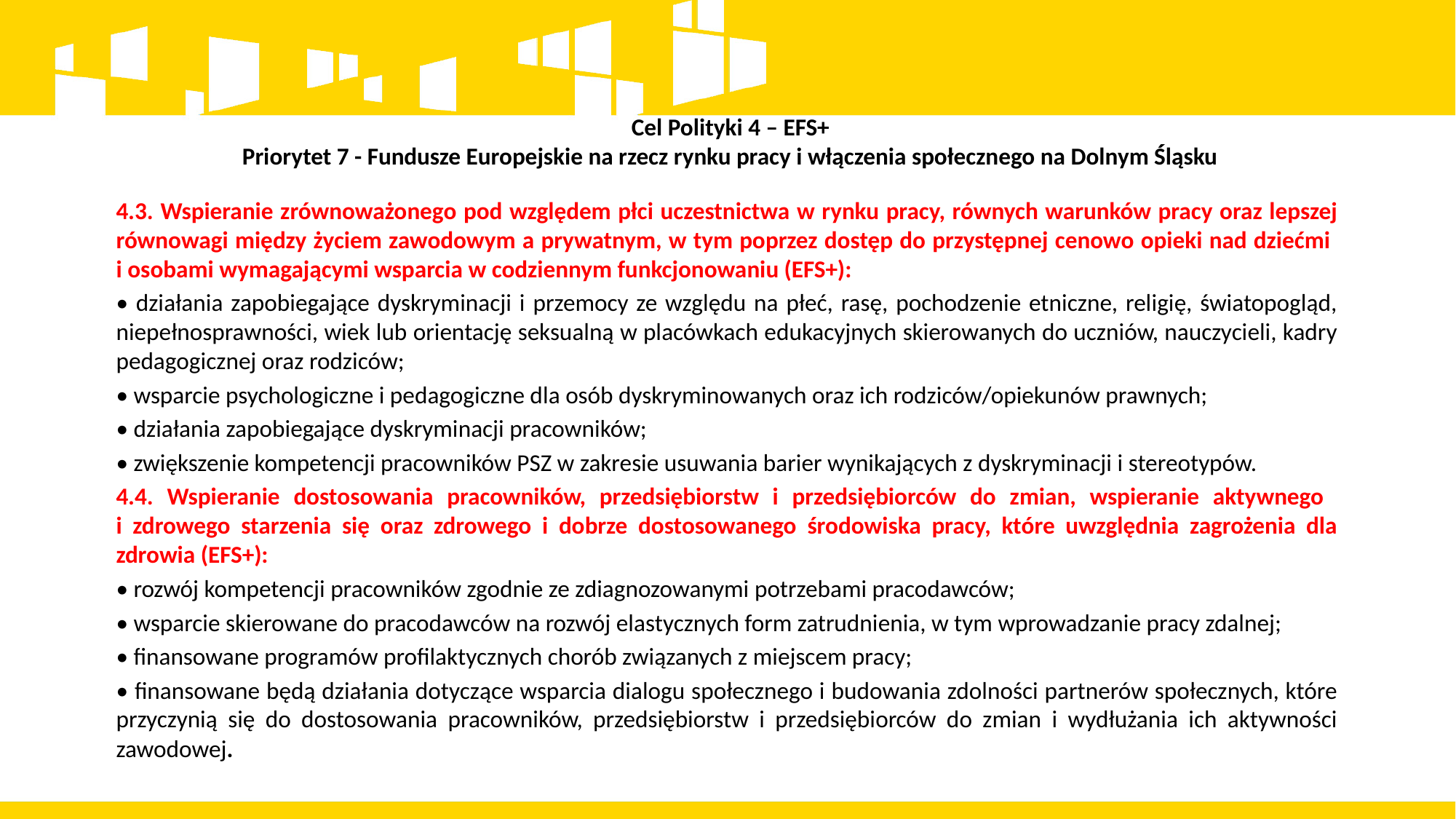

# Cel Polityki 4 – EFS+ Priorytet 7 - Fundusze Europejskie na rzecz rynku pracy i włączenia społecznego na Dolnym Śląsku
4.3. Wspieranie zrównoważonego pod względem płci uczestnictwa w rynku pracy, równych warunków pracy oraz lepszej równowagi między życiem zawodowym a prywatnym, w tym poprzez dostęp do przystępnej cenowo opieki nad dziećmi
i osobami wymagającymi wsparcia w codziennym funkcjonowaniu (EFS+):
• działania zapobiegające dyskryminacji i przemocy ze względu na płeć, rasę, pochodzenie etniczne, religię, światopogląd, niepełnosprawności, wiek lub orientację seksualną w placówkach edukacyjnych skierowanych do uczniów, nauczycieli, kadry pedagogicznej oraz rodziców;
• wsparcie psychologiczne i pedagogiczne dla osób dyskryminowanych oraz ich rodziców/opiekunów prawnych;
• działania zapobiegające dyskryminacji pracowników;
• zwiększenie kompetencji pracowników PSZ w zakresie usuwania barier wynikających z dyskryminacji i stereotypów.
4.4. Wspieranie dostosowania pracowników, przedsiębiorstw i przedsiębiorców do zmian, wspieranie aktywnego
i zdrowego starzenia się oraz zdrowego i dobrze dostosowanego środowiska pracy, które uwzględnia zagrożenia dla zdrowia (EFS+):
• rozwój kompetencji pracowników zgodnie ze zdiagnozowanymi potrzebami pracodawców;
• wsparcie skierowane do pracodawców na rozwój elastycznych form zatrudnienia, w tym wprowadzanie pracy zdalnej;
• finansowane programów profilaktycznych chorób związanych z miejscem pracy;
• finansowane będą działania dotyczące wsparcia dialogu społecznego i budowania zdolności partnerów społecznych, które przyczynią się do dostosowania pracowników, przedsiębiorstw i przedsiębiorców do zmian i wydłużania ich aktywności zawodowej.